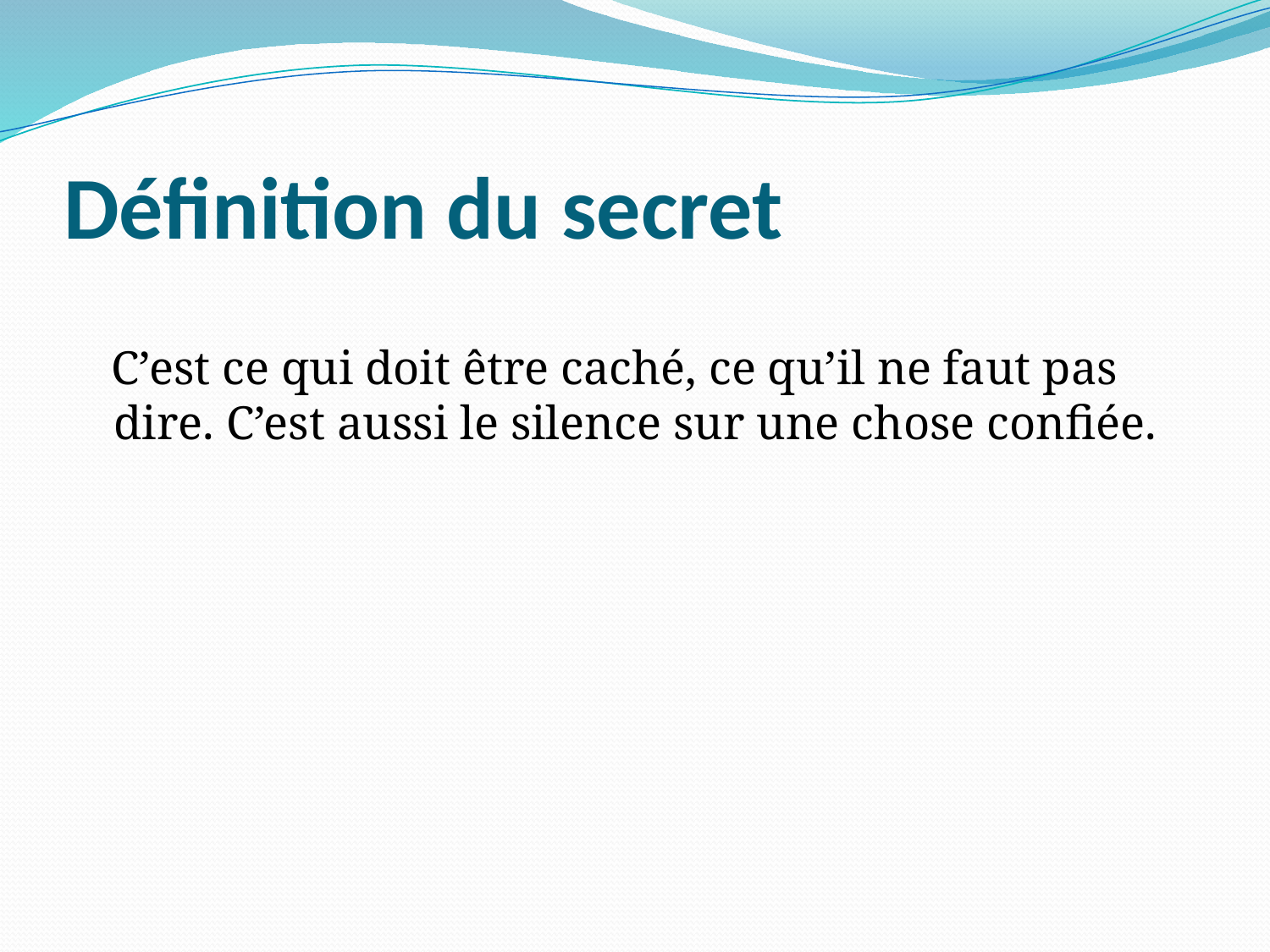

# Définition du secret

   C’est ce qui doit être caché, ce qu’il ne faut pas dire. C’est aussi le silence sur une chose confiée.